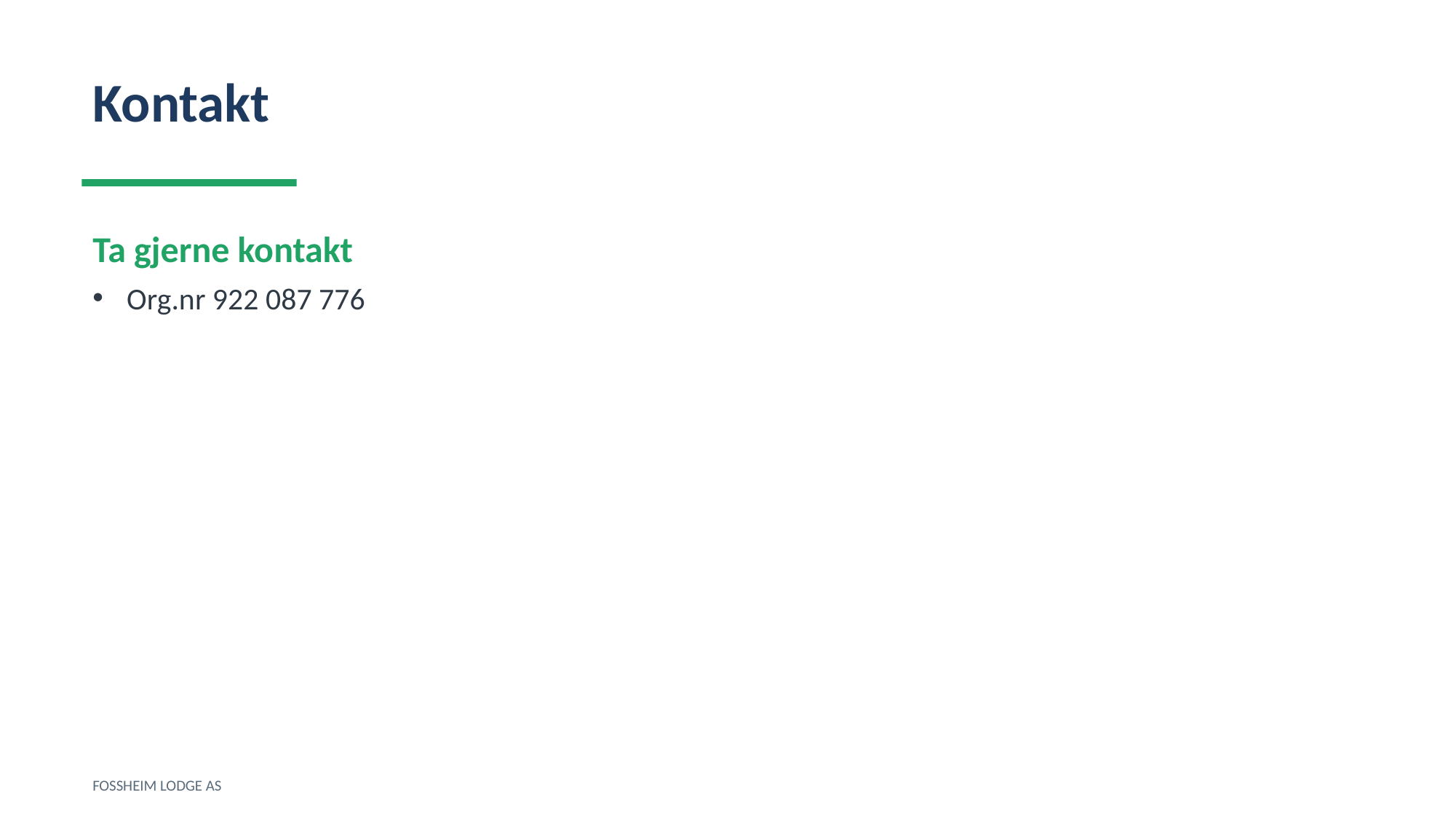

Kontakt

Ta gjerne kontakt
Org.nr 922 087 776
FOSSHEIM LODGE AS